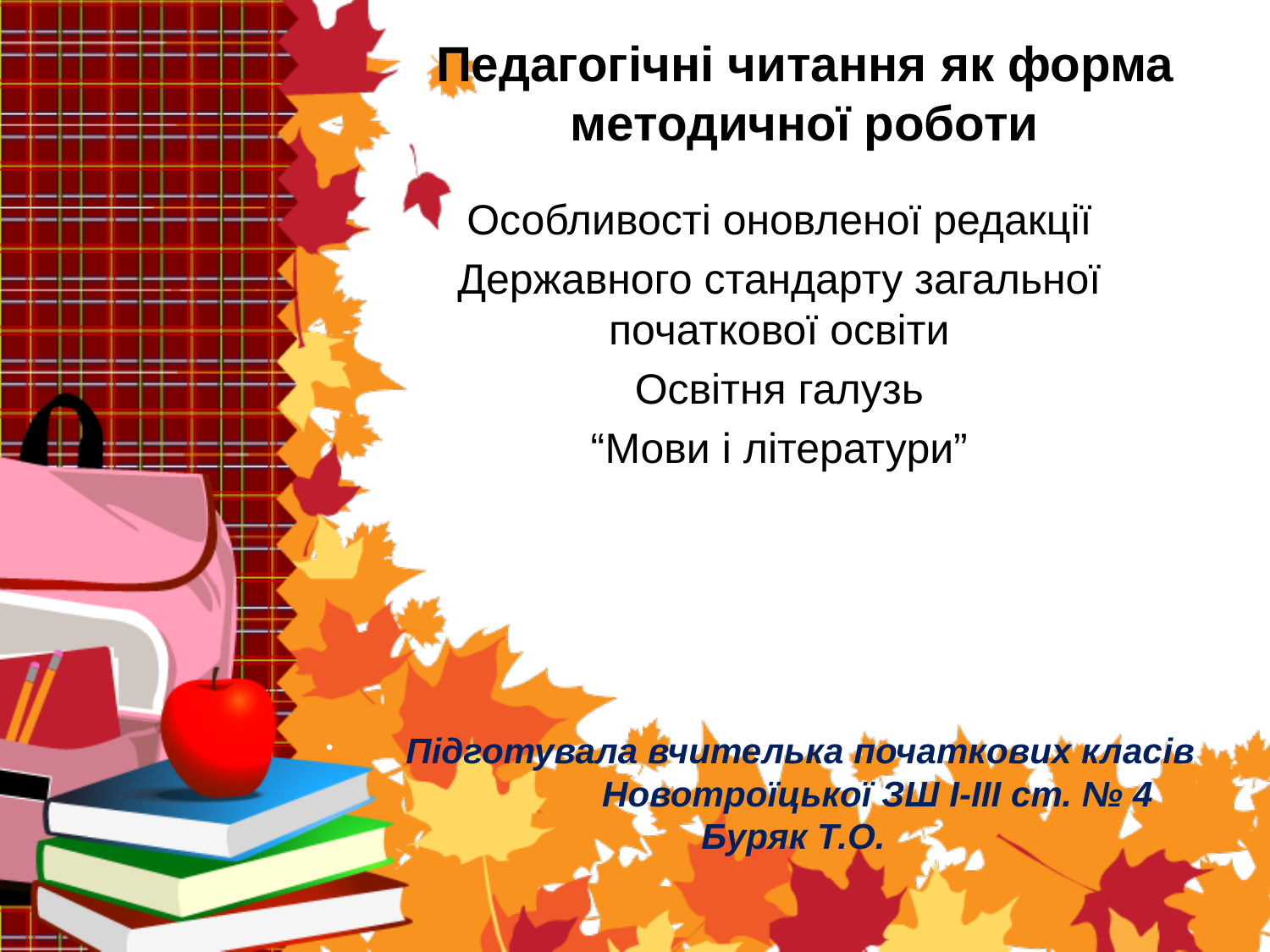

# Педагогічні читання як форма методичної роботи
Особливості оновленої редакції
Державного стандарту загальної початкової освіти
Освітня галузь
“Мови і літератури”

   Підготувала вчителька початкових класів
                      Новотроїцької ЗШ І-ІІІ ст. № 4
                                Буряк Т.О.